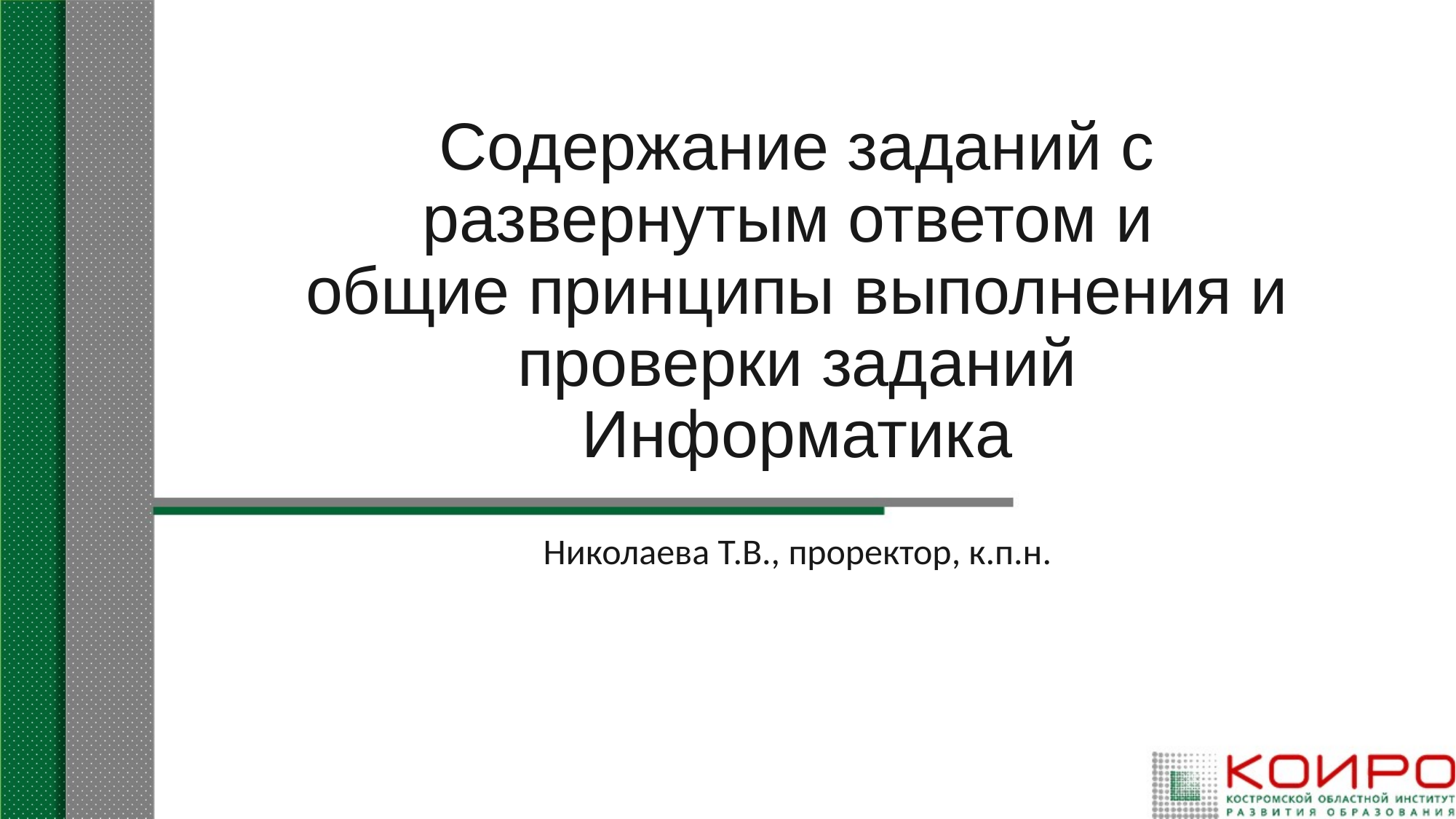

# Содержание заданий с развернутым ответом и общие принципы выполнения и проверки заданий Информатика
Николаева Т.В., проректор, к.п.н.